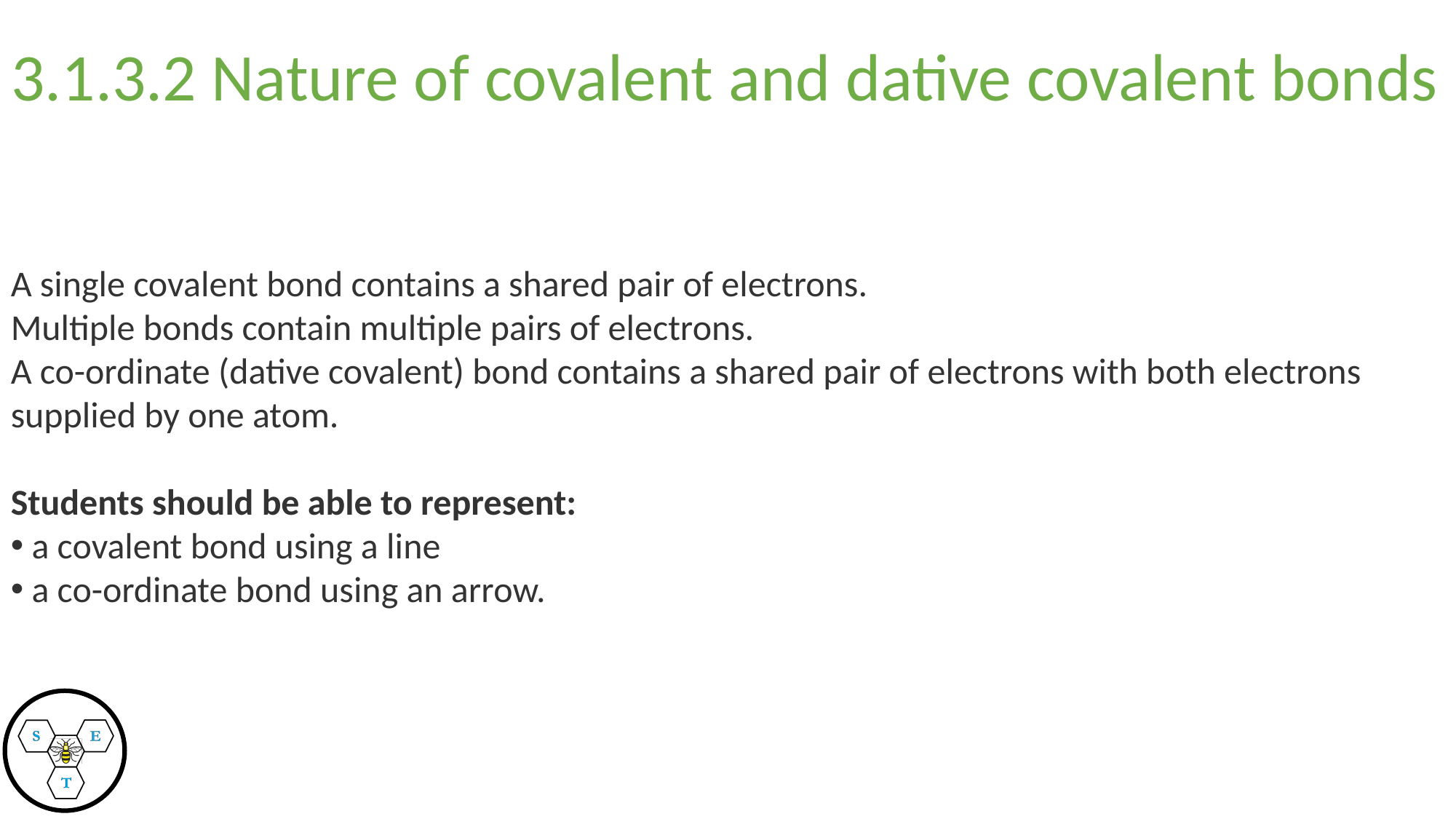

# 3.1.3.2 Nature of covalent and dative covalent bonds
A single covalent bond contains a shared pair of electrons.
Multiple bonds contain multiple pairs of electrons.
A co-ordinate (dative covalent) bond contains a shared pair of electrons with both electrons supplied by one atom.

Students should be able to represent:
 a covalent bond using a line
 a co-ordinate bond using an arrow.